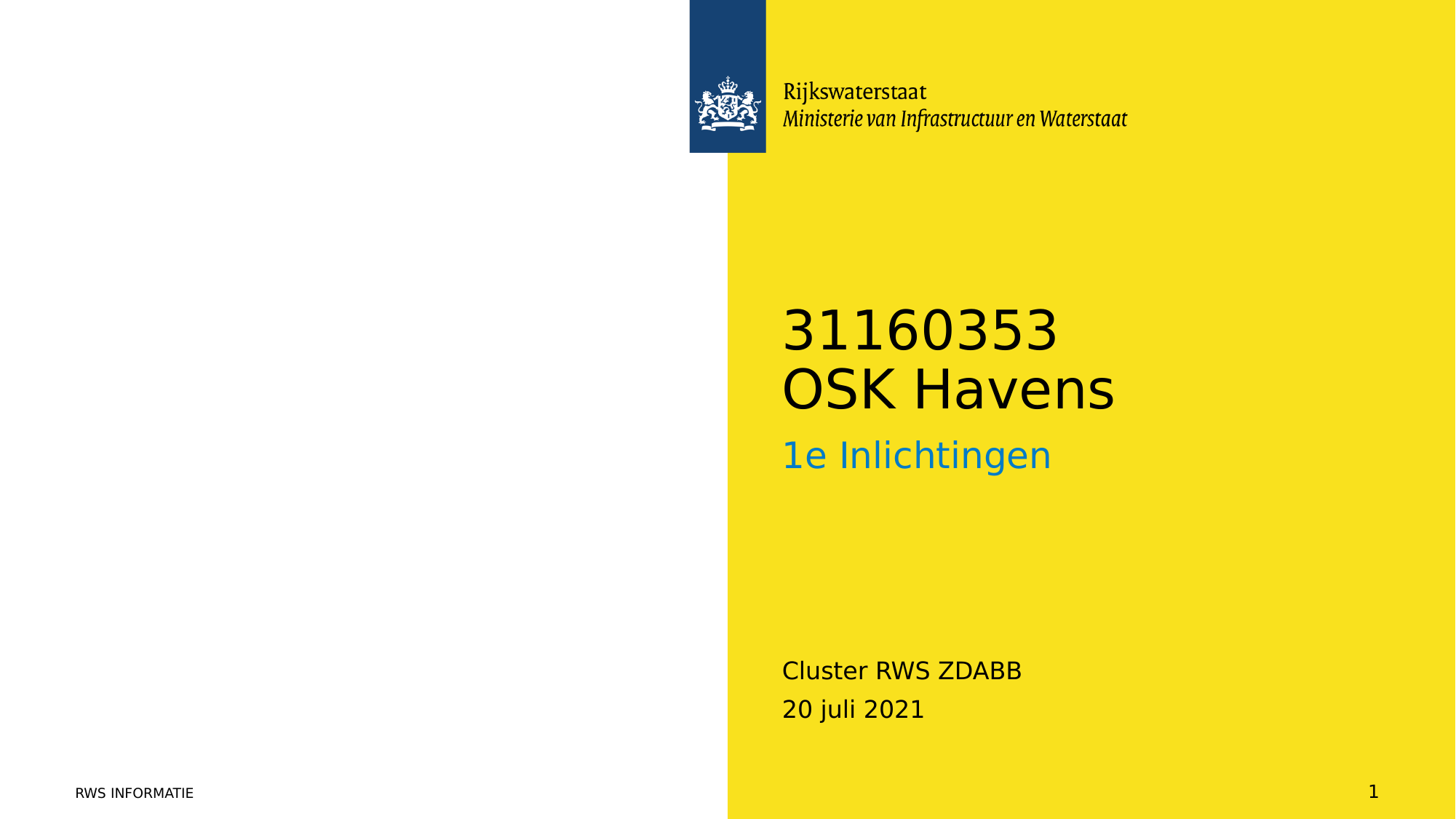

# 31160353 OSK Havens
1e Inlichtingen
Cluster RWS ZDABB
20 juli 2021
RWS Informatie
1